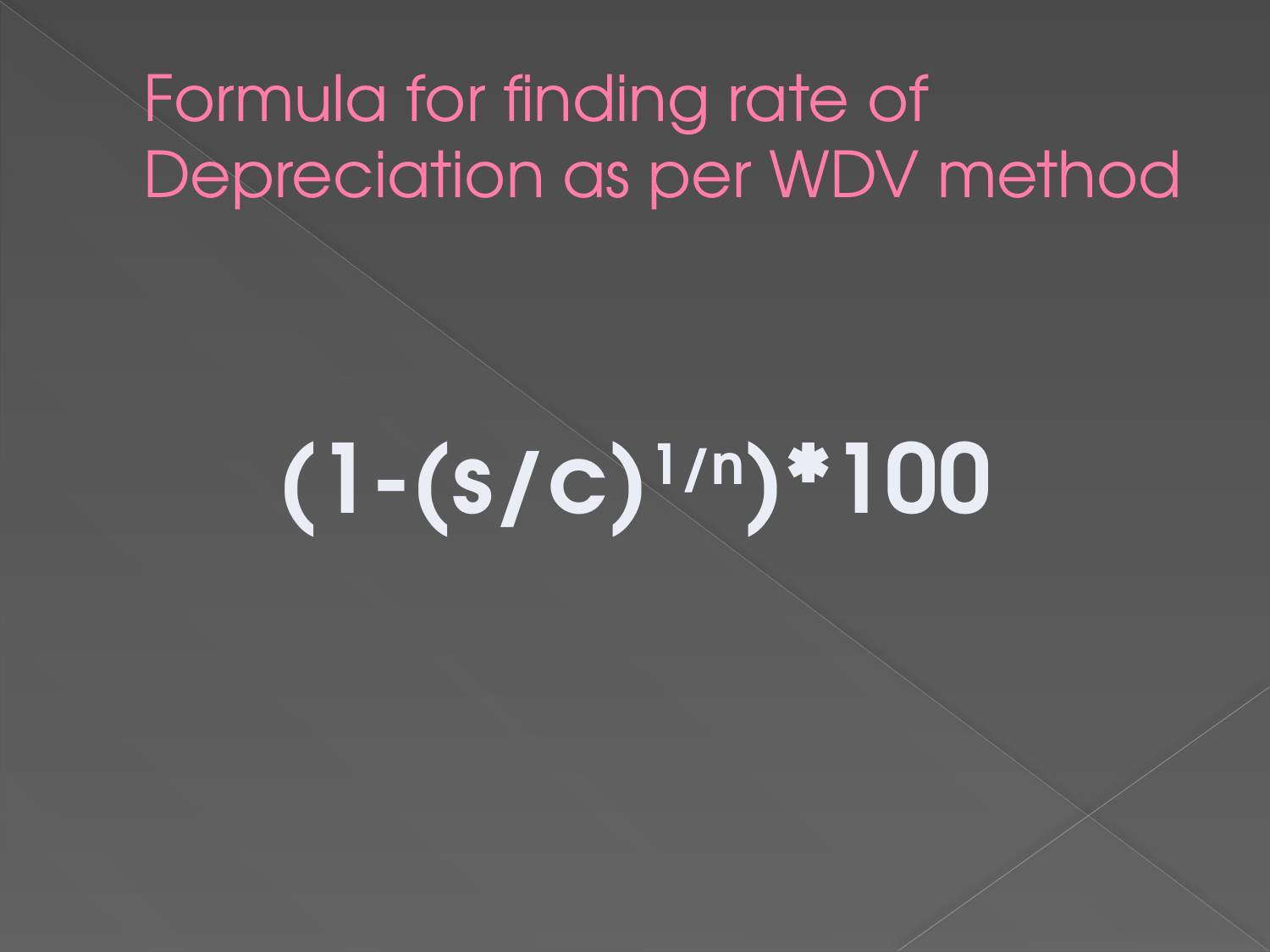

# Formula for finding rate of Depreciation as per WDV method

(1-(s/c)1/n)*100